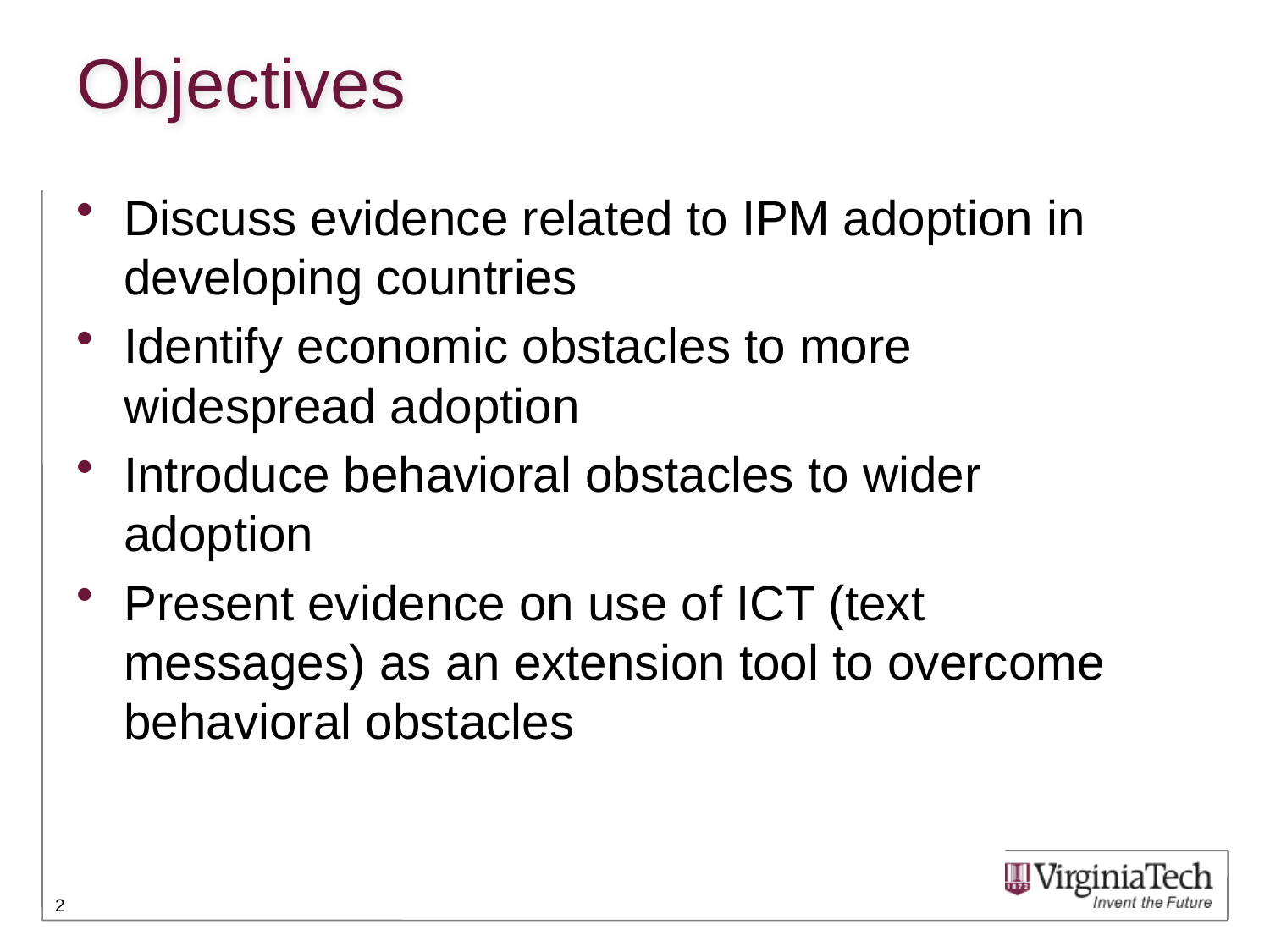

# Objectives
Discuss evidence related to IPM adoption in developing countries
Identify economic obstacles to more widespread adoption
Introduce behavioral obstacles to wider adoption
Present evidence on use of ICT (text messages) as an extension tool to overcome behavioral obstacles
2